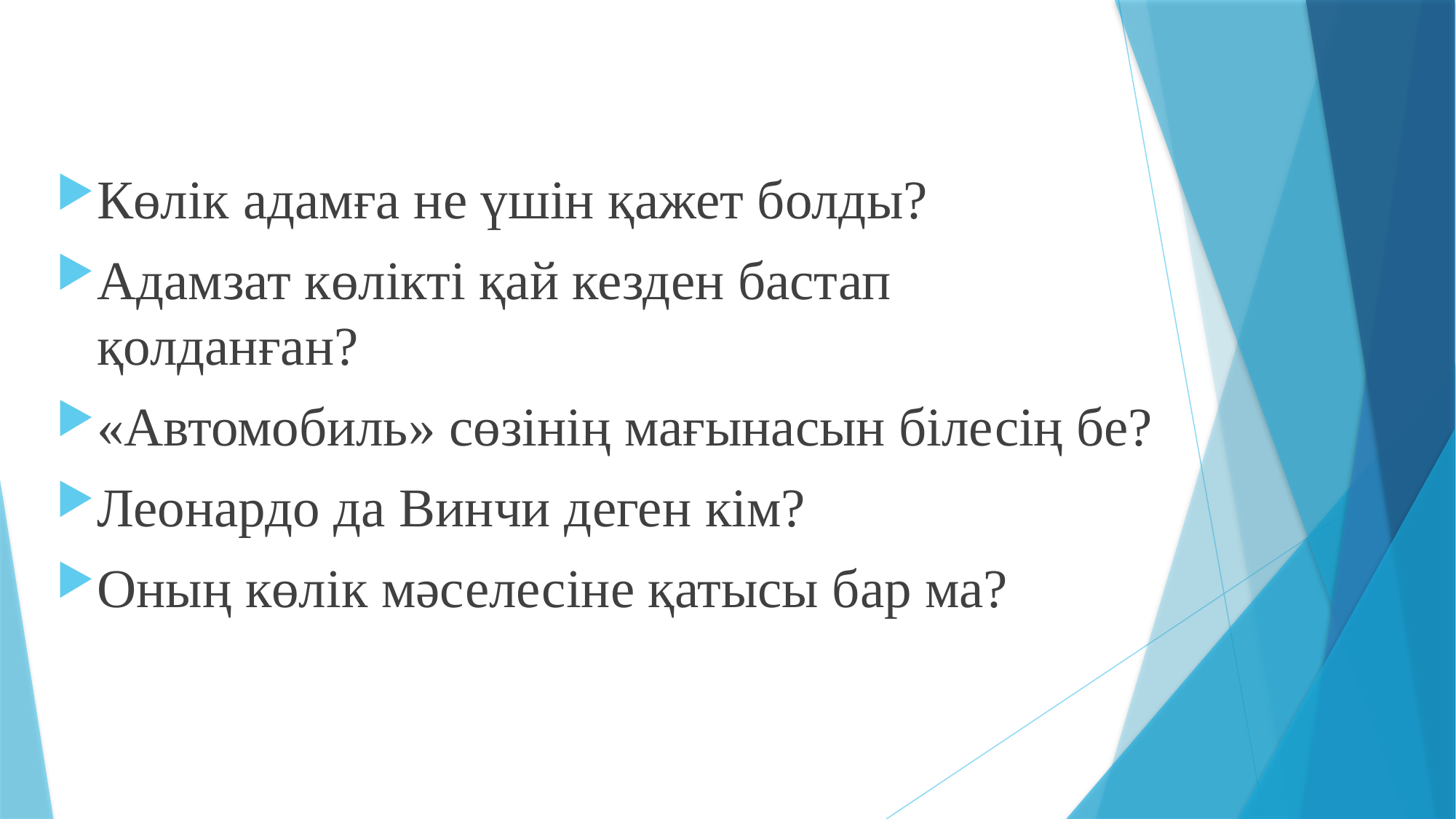

Көлік адамға не үшін қажет болды?
Адамзат көлікті қай кезден бастап қолданған?
«Автомобиль» сөзінің мағынасын білесің бе?
Леонардо да Винчи деген кім?
Оның көлік мәселесіне қатысы бар ма?